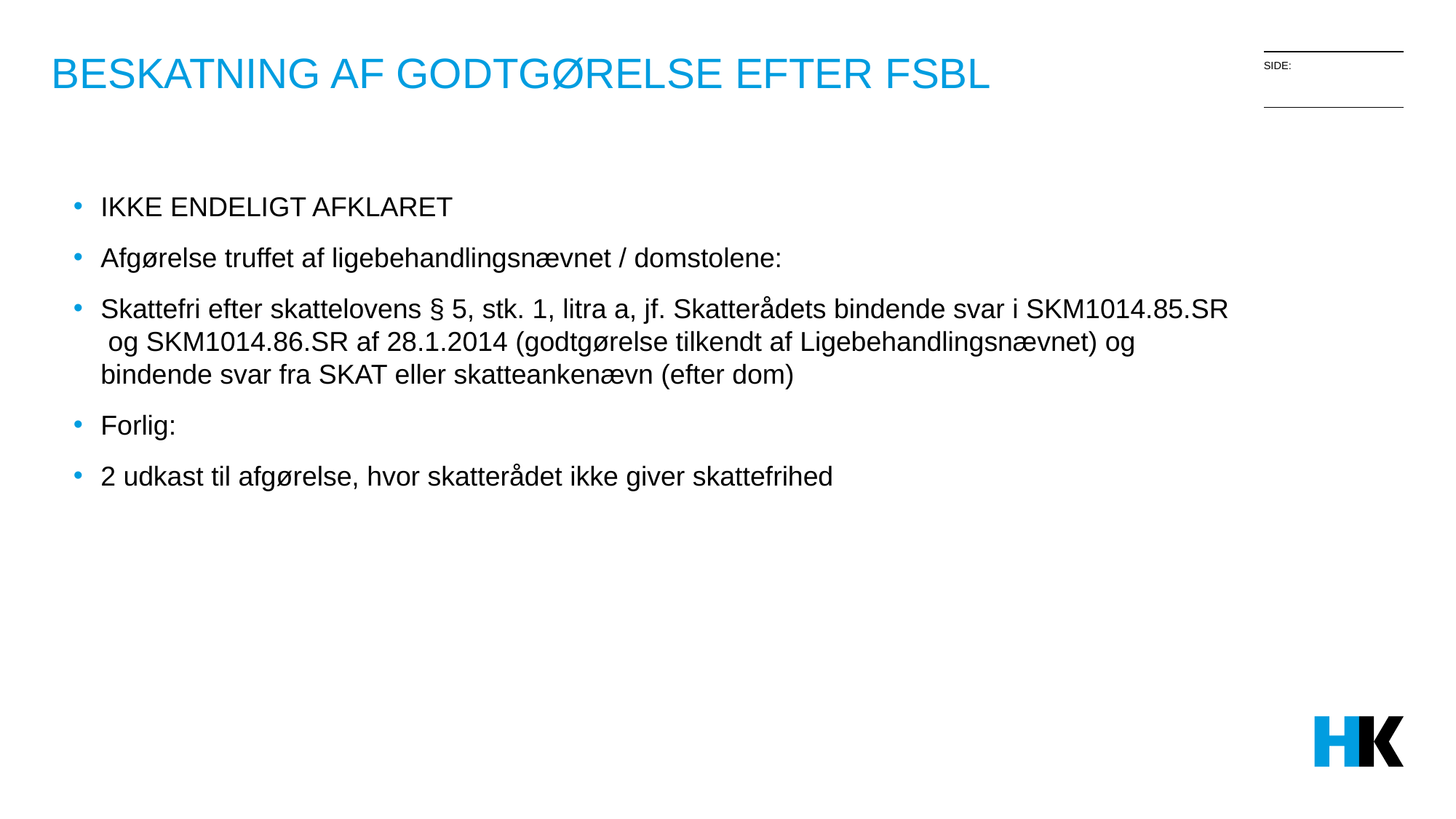

# BESKATNING AF GODTGØRELSE efter FSBL
IKKE ENDELIGT AFKLARET
Afgørelse truffet af ligebehandlingsnævnet / domstolene:
Skattefri efter skattelovens § 5, stk. 1, litra a, jf. Skatterådets bindende svar i SKM1014.85.SR  og SKM1014.86.SR af 28.1.2014 (godtgørelse tilkendt af Ligebehandlingsnævnet) og bindende svar fra SKAT eller skatteankenævn (efter dom)
Forlig:
2 udkast til afgørelse, hvor skatterådet ikke giver skattefrihed